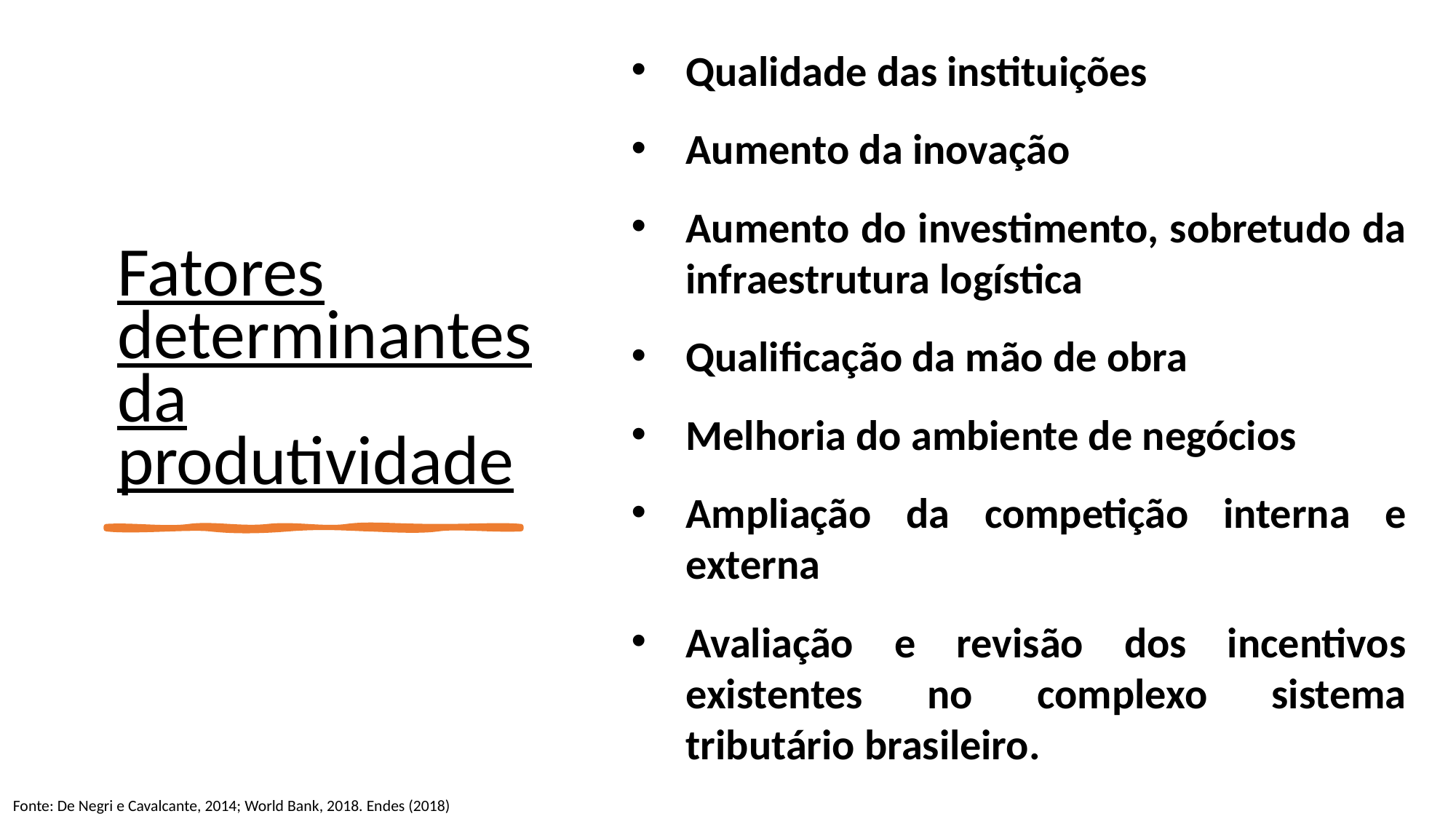

Qualidade das instituições
Aumento da inovação
Aumento do investimento, sobretudo da infraestrutura logística
Qualificação da mão de obra
Melhoria do ambiente de negócios
Ampliação da competição interna e externa
Avaliação e revisão dos incentivos existentes no complexo sistema tributário brasileiro.
# Fatores determinantes da produtividade

Fonte: De Negri e Cavalcante, 2014; World Bank, 2018. Endes (2018)